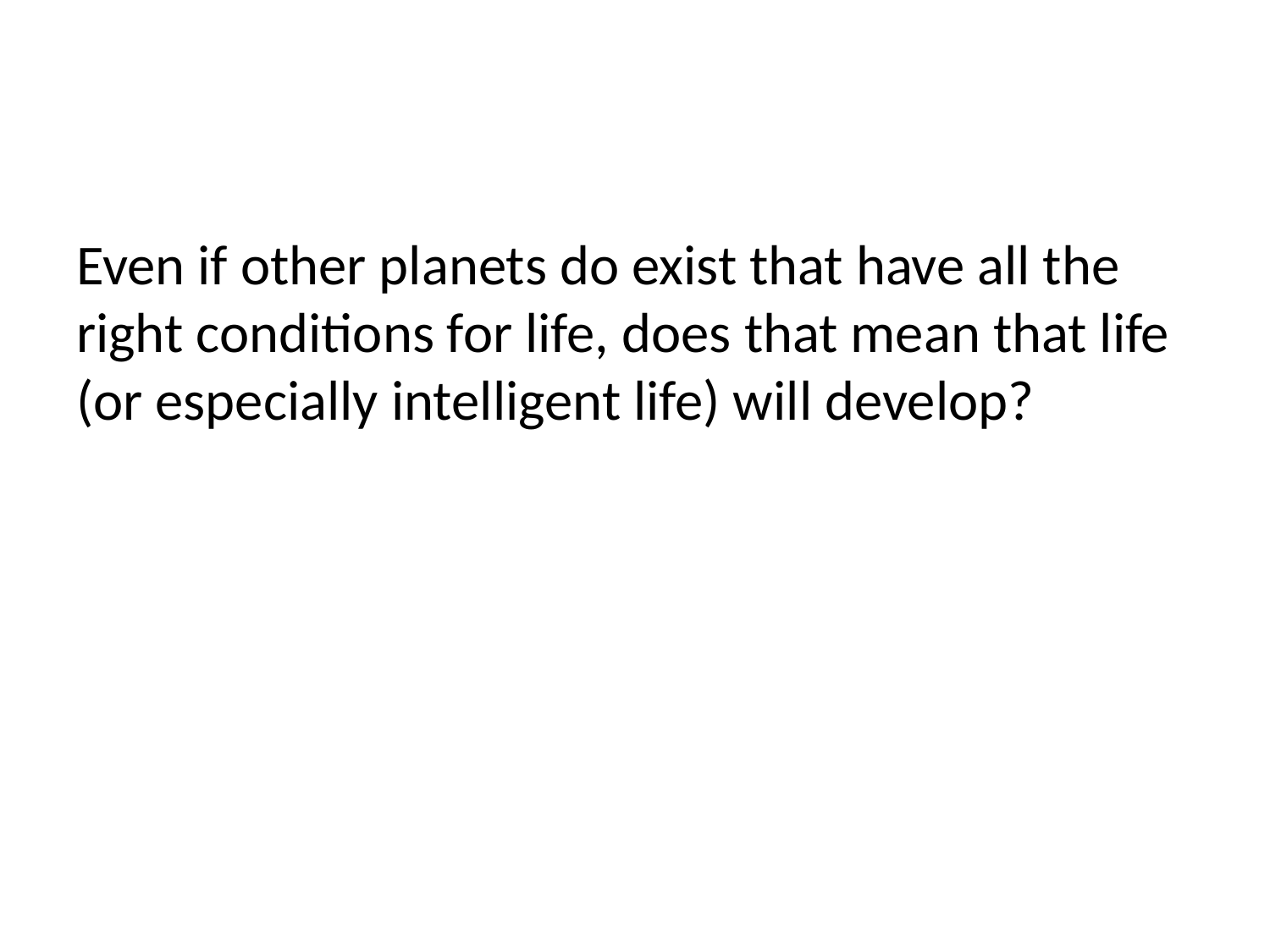

#
Even if other planets do exist that have all the right conditions for life, does that mean that life (or especially intelligent life) will develop?